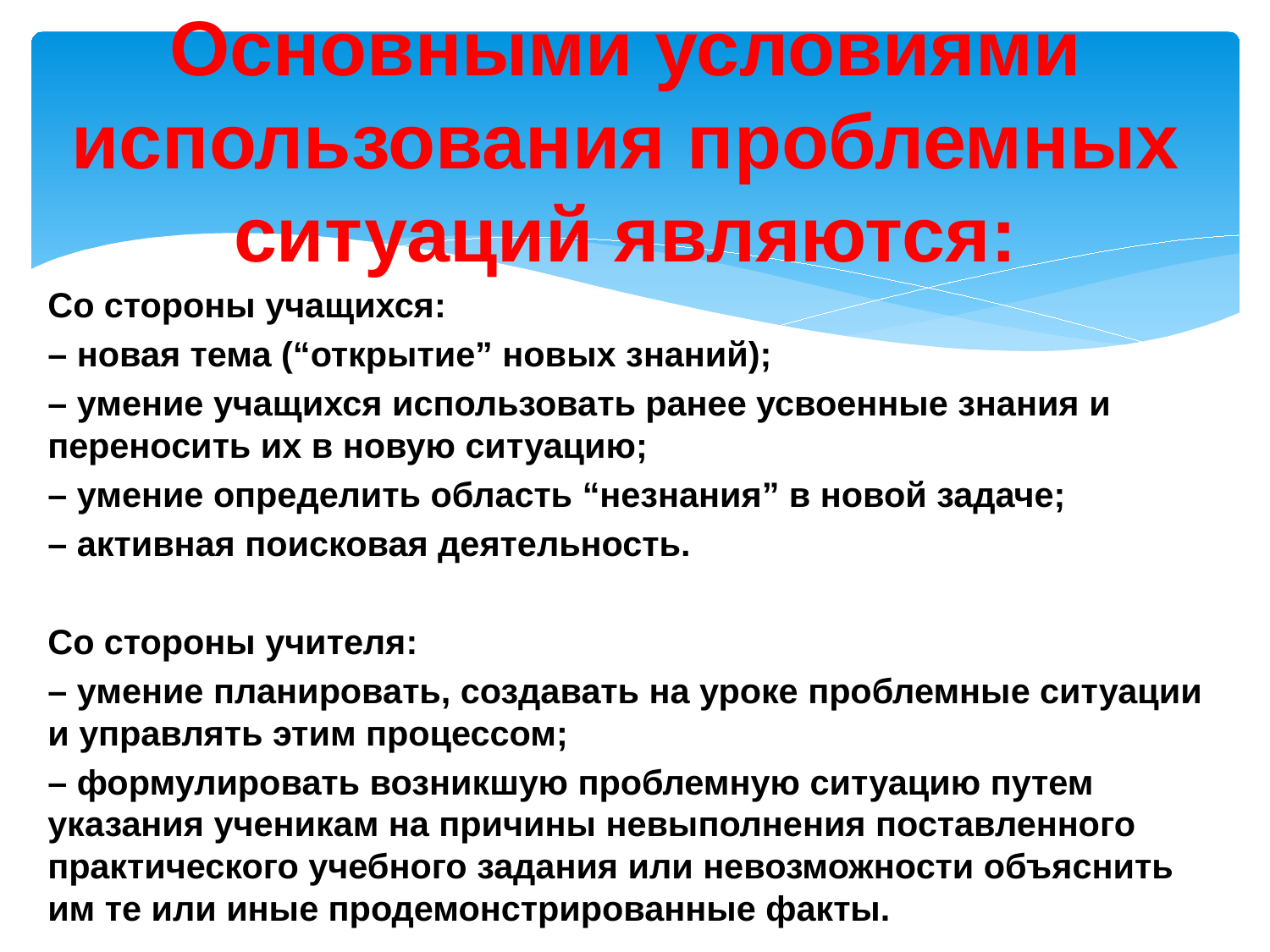

# Основными условиями использования проблемных ситуаций являются:
Со стороны учащихся:
– новая тема (“открытие” новых знаний);
– умение учащихся использовать ранее усвоенные знания и переносить их в новую ситуацию;
– умение определить область “незнания” в новой задаче;
– активная поисковая деятельность.

Со стороны учителя:
– умение планировать, создавать на уроке проблемные ситуации и управлять этим процессом;
– формулировать возникшую проблемную ситуацию путем указания ученикам на причины невыполнения поставленного практического учебного задания или невозможности объяснить им те или иные продемонстрированные факты.